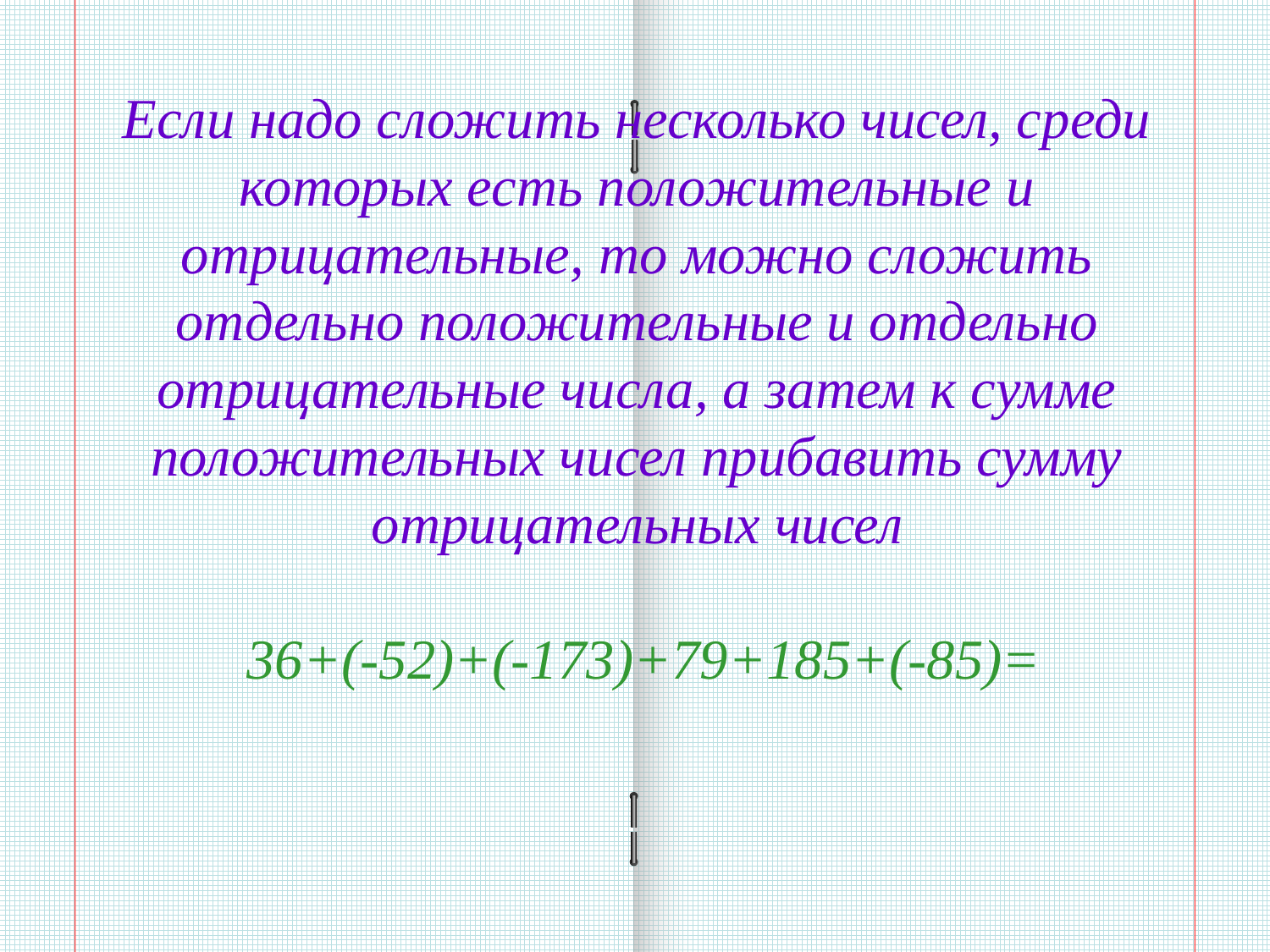

# Если надо сложить несколько чисел, среди которых есть положительные и отрицательные, то можно сложить отдельно положительные и отдельно отрицательные числа, а затем к сумме положительных чисел прибавить сумму отрицательных чисел 36+(-52)+(-173)+79+185+(-85)=